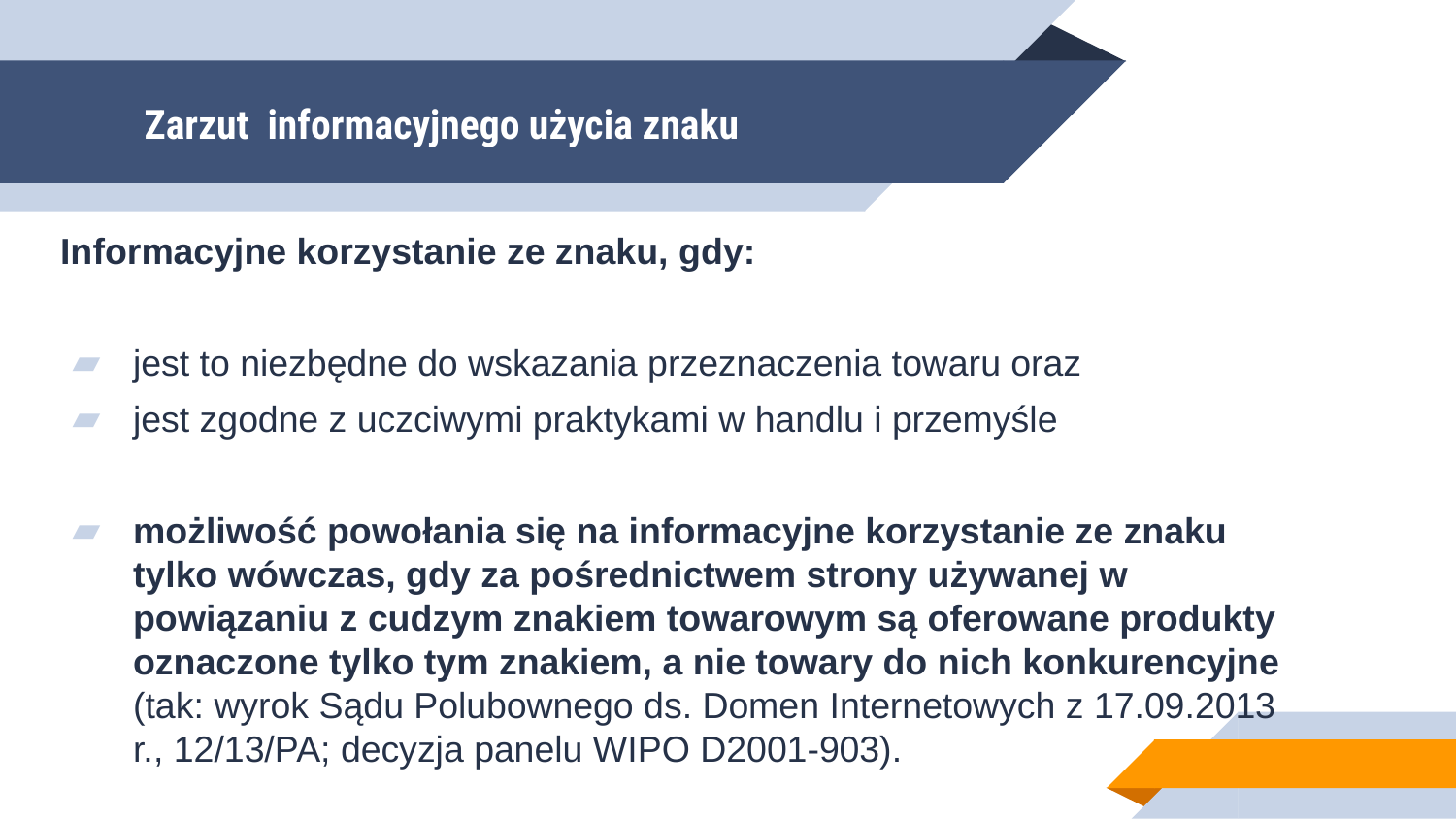

# Zarzut  informacyjnego użycia znaku
Informacyjne korzystanie ze znaku, gdy:

jest to niezbędne do wskazania przeznaczenia towaru oraz
jest zgodne z uczciwymi praktykami w handlu i przemyśle

możliwość powołania się na informacyjne korzystanie ze znaku tylko wówczas, gdy za pośrednictwem strony używanej w powiązaniu z cudzym znakiem towarowym są oferowane produkty oznaczone tylko tym znakiem, a nie towary do nich konkurencyjne (tak: wyrok Sądu Polubownego ds. Domen Internetowych z 17.09.2013 r., 12/13/PA; decyzja panelu WIPO D2001-903).